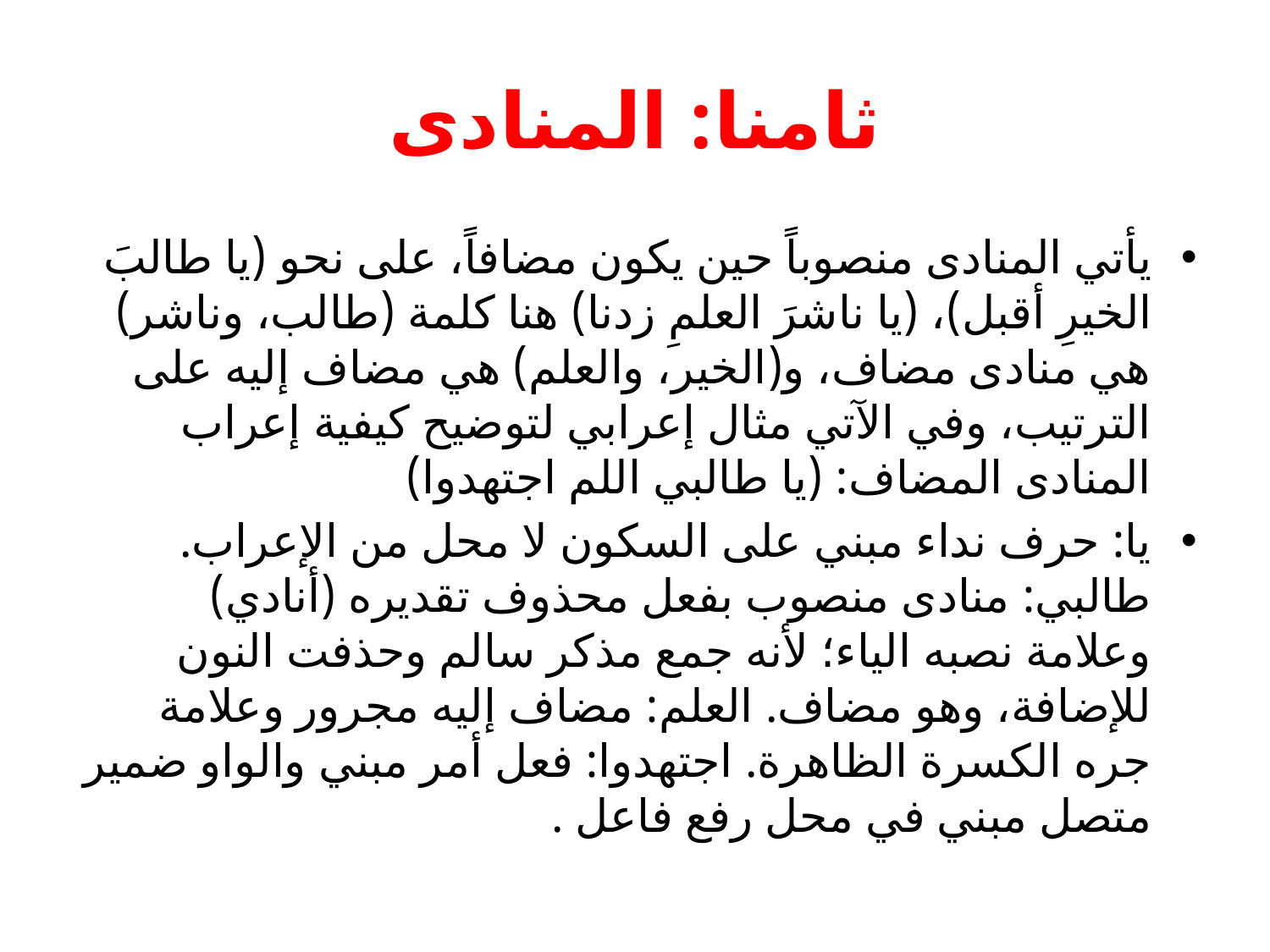

# ثامنا: المنادى
يأتي المنادى منصوباً حين يكون مضافاً، على نحو (يا طالبَ الخيرِ أقبل)، (يا ناشرَ العلمِ زدنا) هنا كلمة (طالب، وناشر) هي منادى مضاف، و(الخير، والعلم) هي مضاف إليه على الترتيب، وفي الآتي مثال إعرابي لتوضيح كيفية إعراب المنادى المضاف: (يا طالبي اللم اجتهدوا)
	يا: حرف نداء مبني على السكون لا محل من الإعراب. طالبي: منادى منصوب بفعل محذوف تقديره (أنادي) وعلامة نصبه الياء؛ لأنه جمع مذكر سالم وحذفت النون للإضافة، وهو مضاف. العلم: مضاف إليه مجرور وعلامة جره الكسرة الظاهرة. اجتهدوا: فعل أمر مبني والواو ضمير متصل مبني في محل رفع فاعل .